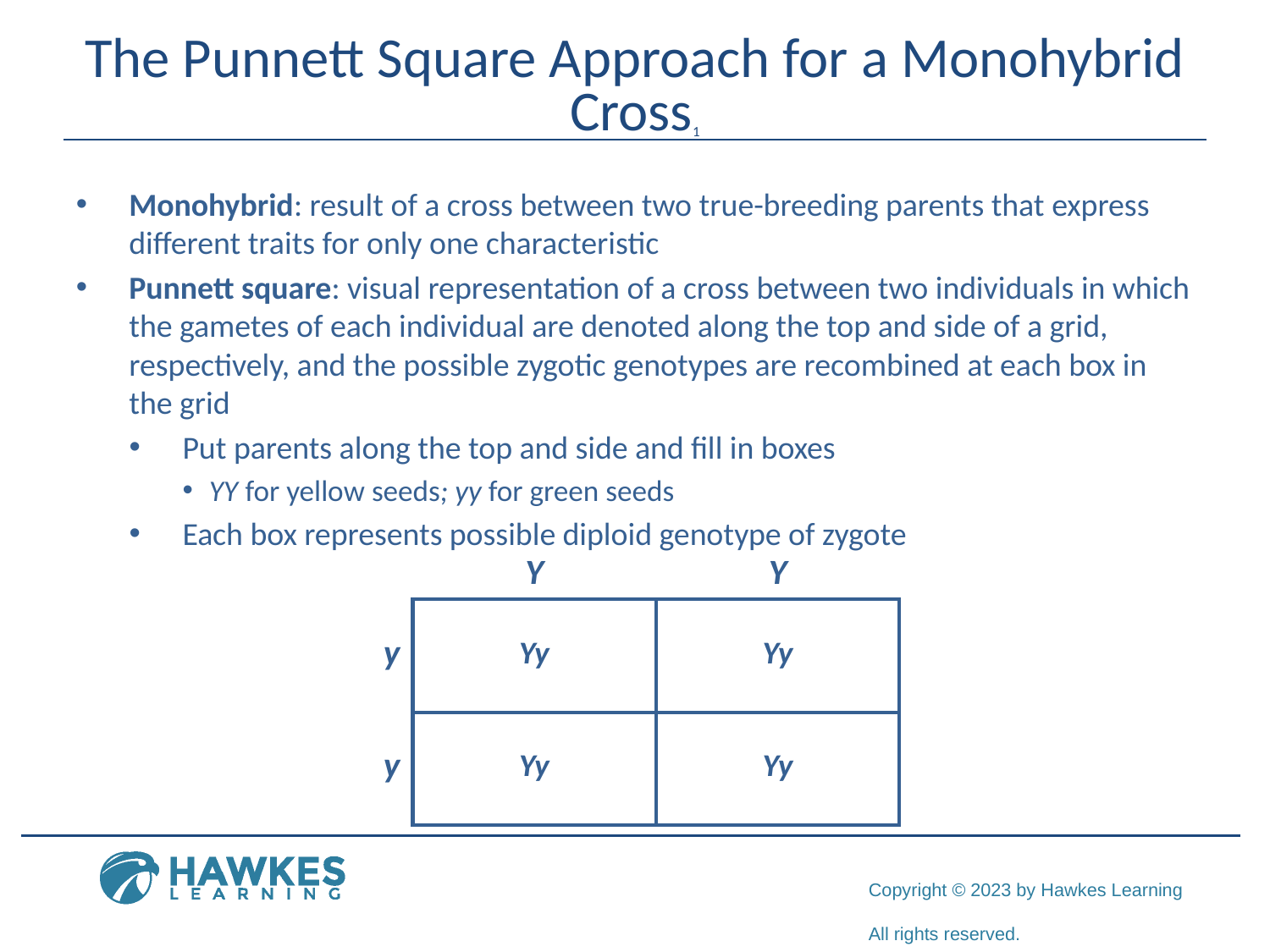

# The Punnett Square Approach for a Monohybrid Cross1
Monohybrid: result of a cross between two true-breeding parents that express different traits for only one characteristic
Punnett square: visual representation of a cross between two individuals in which the gametes of each individual are denoted along the top and side of a grid, respectively, and the possible zygotic genotypes are recombined at each box in the grid
Put parents along the top and side and fill in boxes
YY for yellow seeds; yy for green seeds
Each box represents possible diploid genotype of zygote
|  | Y | Y |
| --- | --- | --- |
| y | Yy | Yy |
| y | Yy | Yy |